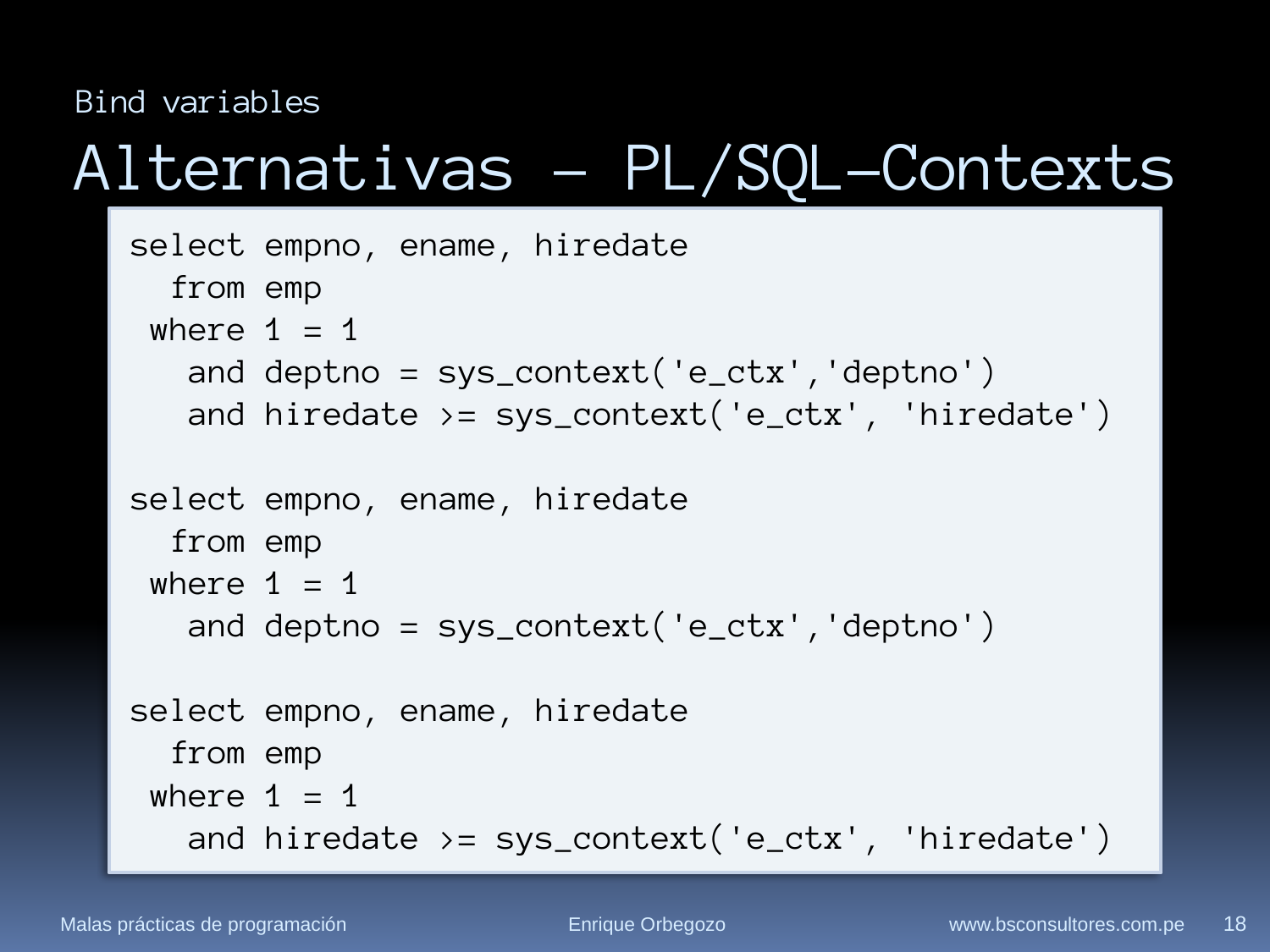

Bind variables
Alternativas – PL/SQL-Contexts
select empno, ename, hiredate
  from emp
 where 1 = 1
   and deptno = sys_context('e_ctx','deptno')
   and hiredate >= sys_context('e_ctx', 'hiredate')

select empno, ename, hiredate
  from emp
 where 1 = 1
   and deptno = sys_context('e_ctx','deptno')

select empno, ename, hiredate
  from emp
 where 1 = 1
   and hiredate >= sys_context('e_ctx', 'hiredate')

Malas prácticas de programación		Enrique Orbegozo		www.bsconsultores.com.pe
18